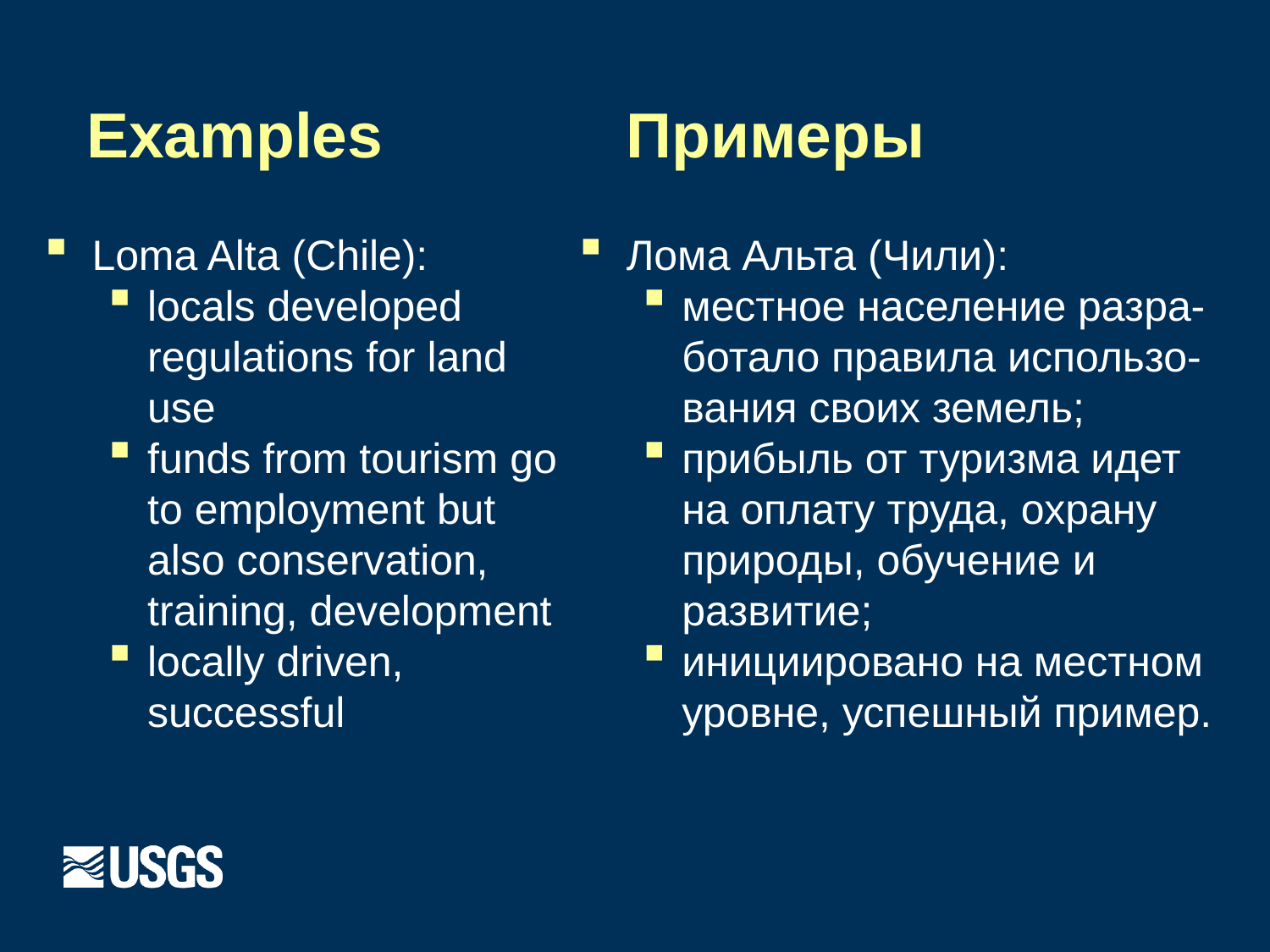

# Examples
Примеры
Loma Alta (Chile):
locals developed regulations for land use
funds from tourism go to employment but also conservation, training, development
locally driven, successful

Лома Альта (Чили):
местное население разра-ботало правила использо-вания своих земель;
прибыль от туризма идет на оплату труда, охрану природы, обучение и развитие;
инициировано на местном уровне, успешный пример.